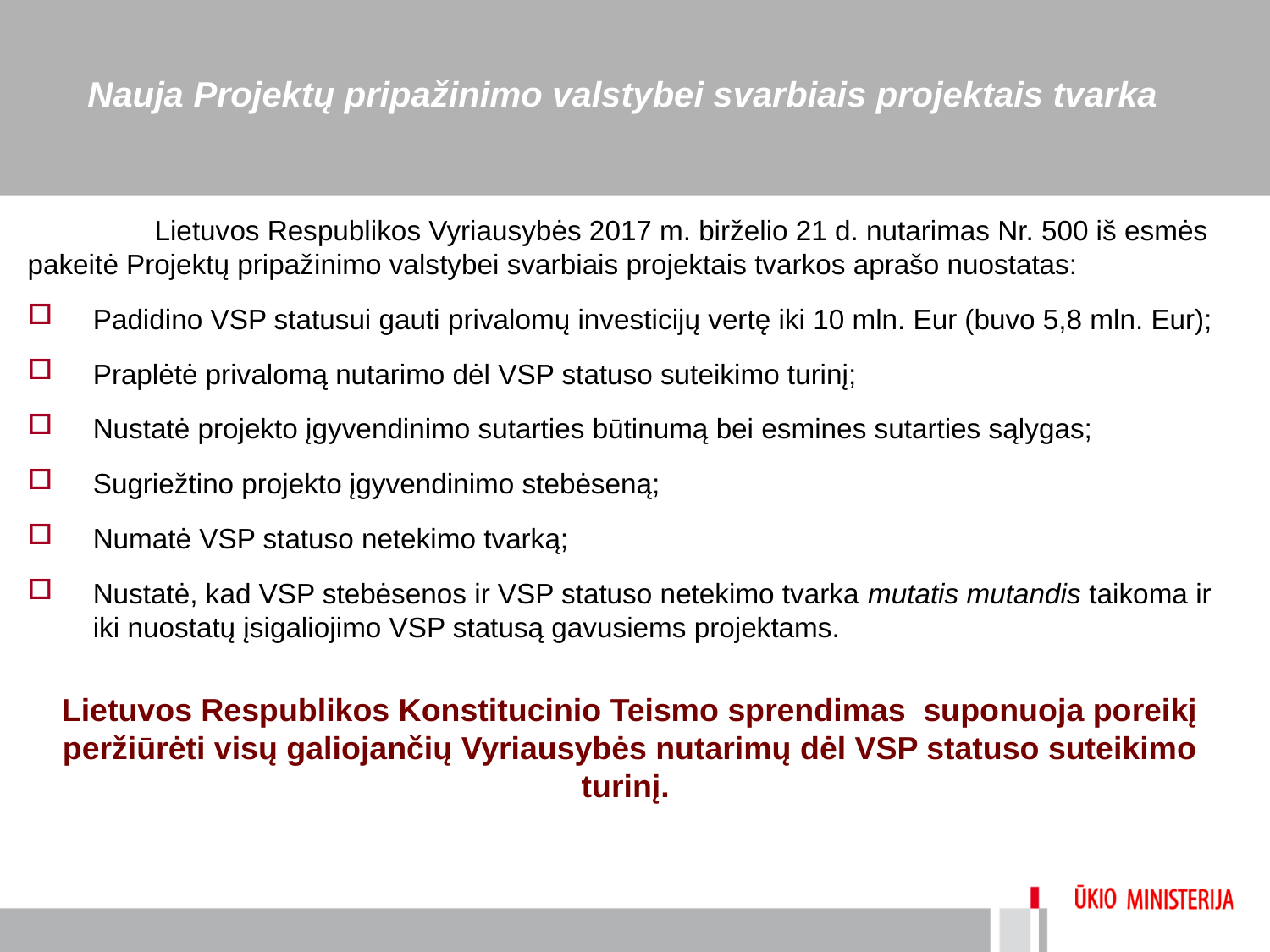

# Nauja Projektų pripažinimo valstybei svarbiais projektais tvarka
	Lietuvos Respublikos Vyriausybės 2017 m. birželio 21 d. nutarimas Nr. 500 iš esmės pakeitė Projektų pripažinimo valstybei svarbiais projektais tvarkos aprašo nuostatas:
Padidino VSP statusui gauti privalomų investicijų vertę iki 10 mln. Eur (buvo 5,8 mln. Eur);
Praplėtė privalomą nutarimo dėl VSP statuso suteikimo turinį;
Nustatė projekto įgyvendinimo sutarties būtinumą bei esmines sutarties sąlygas;
Sugriežtino projekto įgyvendinimo stebėseną;
Numatė VSP statuso netekimo tvarką;
Nustatė, kad VSP stebėsenos ir VSP statuso netekimo tvarka mutatis mutandis taikoma ir iki nuostatų įsigaliojimo VSP statusą gavusiems projektams.

Lietuvos Respublikos Konstitucinio Teismo sprendimas  suponuoja poreikį peržiūrėti visų galiojančių Vyriausybės nutarimų dėl VSP statuso suteikimo turinį.